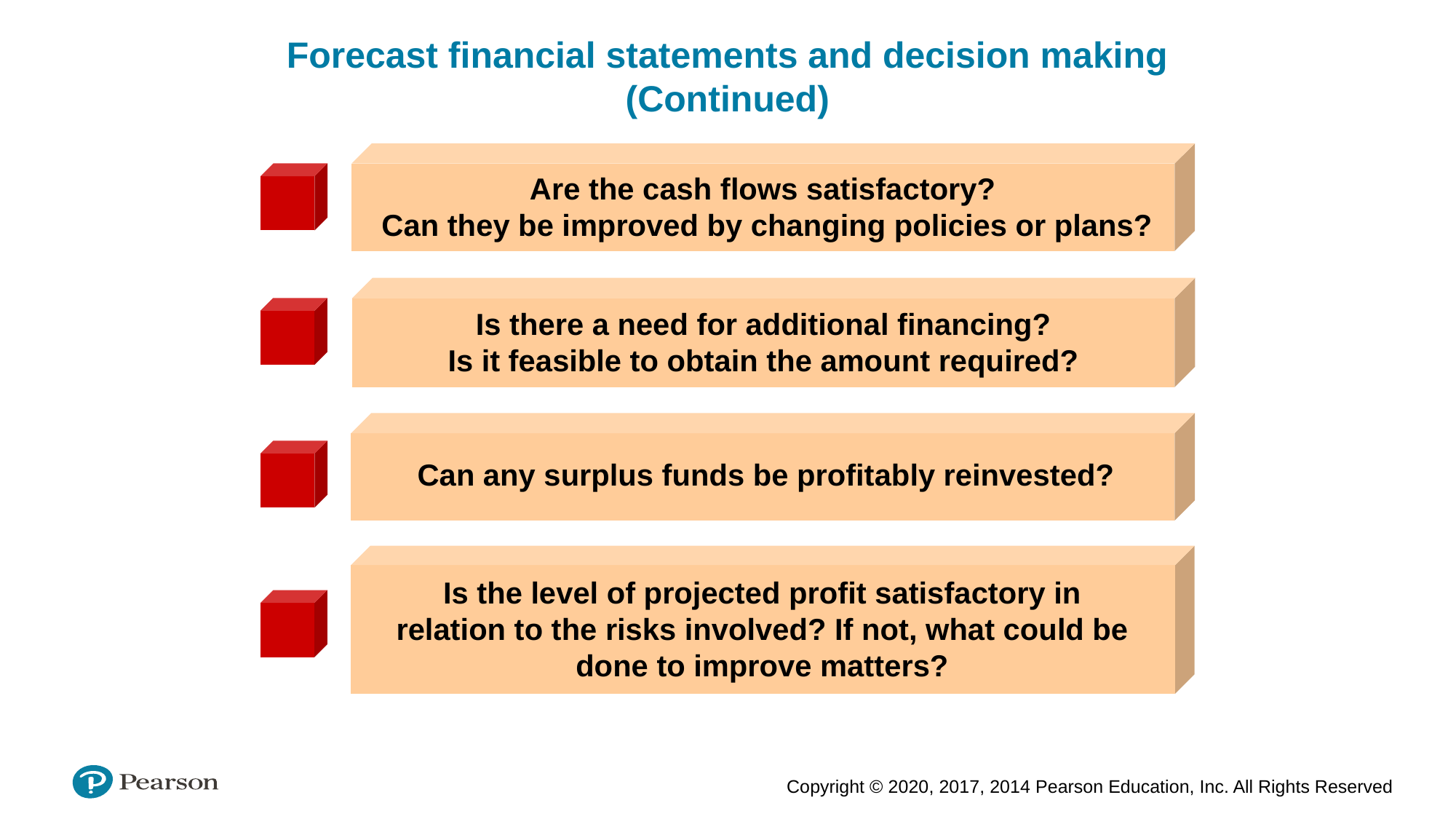

Forecast financial statements and decision making (Continued)

Are the cash flows satisfactory?
 Can they be improved by changing policies or plans?

Is there a need for additional financing?
Is it feasible to obtain the amount required?

Can any surplus funds be profitably reinvested?

Is the level of projected profit satisfactory in relation to the risks involved? If not, what could be done to improve matters?